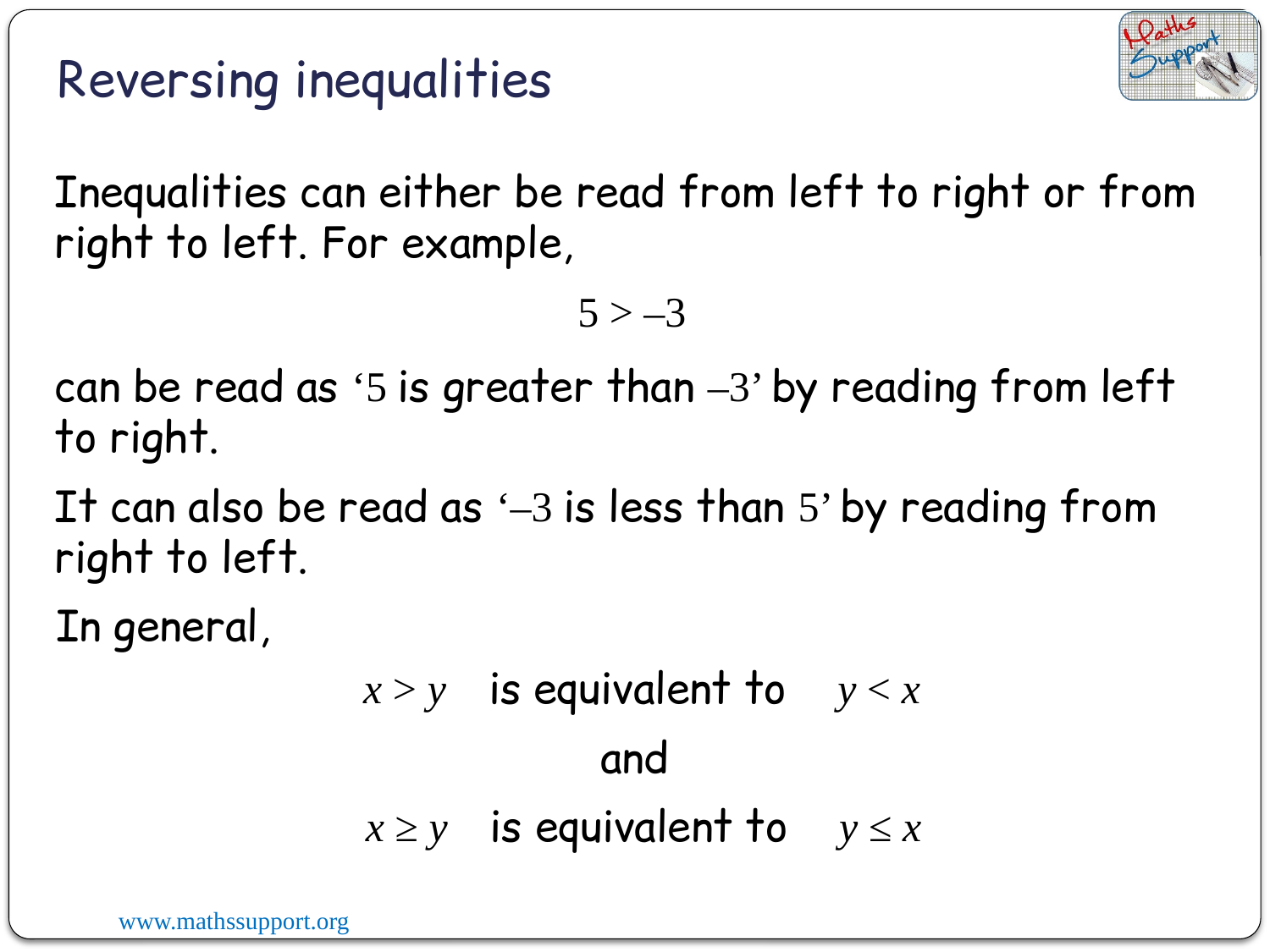

Reversing inequalities
Inequalities can either be read from left to right or from right to left. For example,
5 > –3
can be read as ‘5 is greater than –3’ by reading from left to right.
It can also be read as ‘–3 is less than 5’ by reading from right to left.
In general,
x > y    is equivalent to    y < x
and
x ≥ y    is equivalent to    y ≤ x